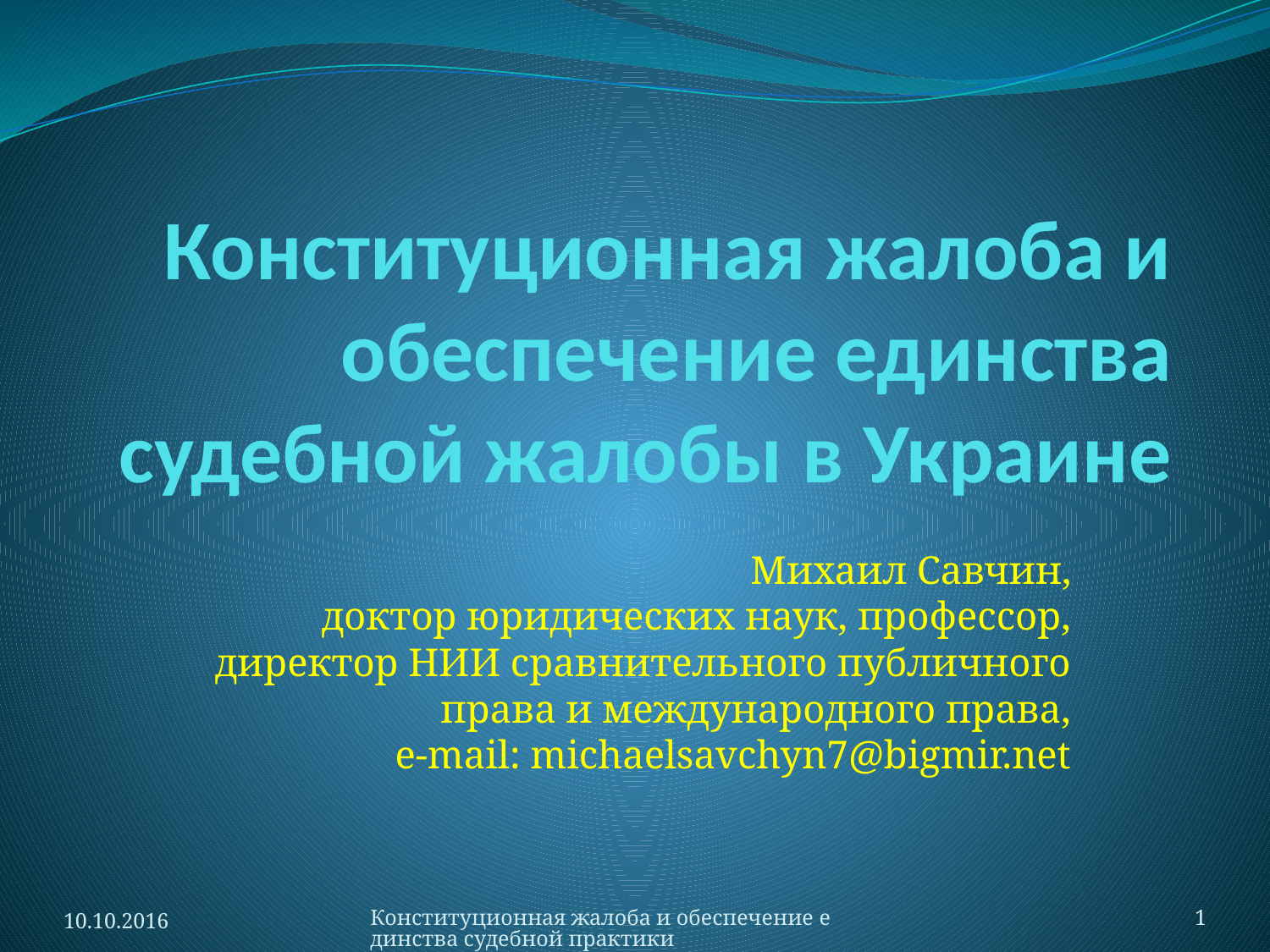

# Конституционная жалоба и обеспечение единства судебной жалобы в Украине
Михаил Савчин,
доктор юридических наук, профессор,
директор НИИ сравнительного публичного права и международного права,
e-mail: michaelsavchyn7@bigmir.net
10.10.2016
Конституционная жалоба и обеспечение единства судебной практики
1